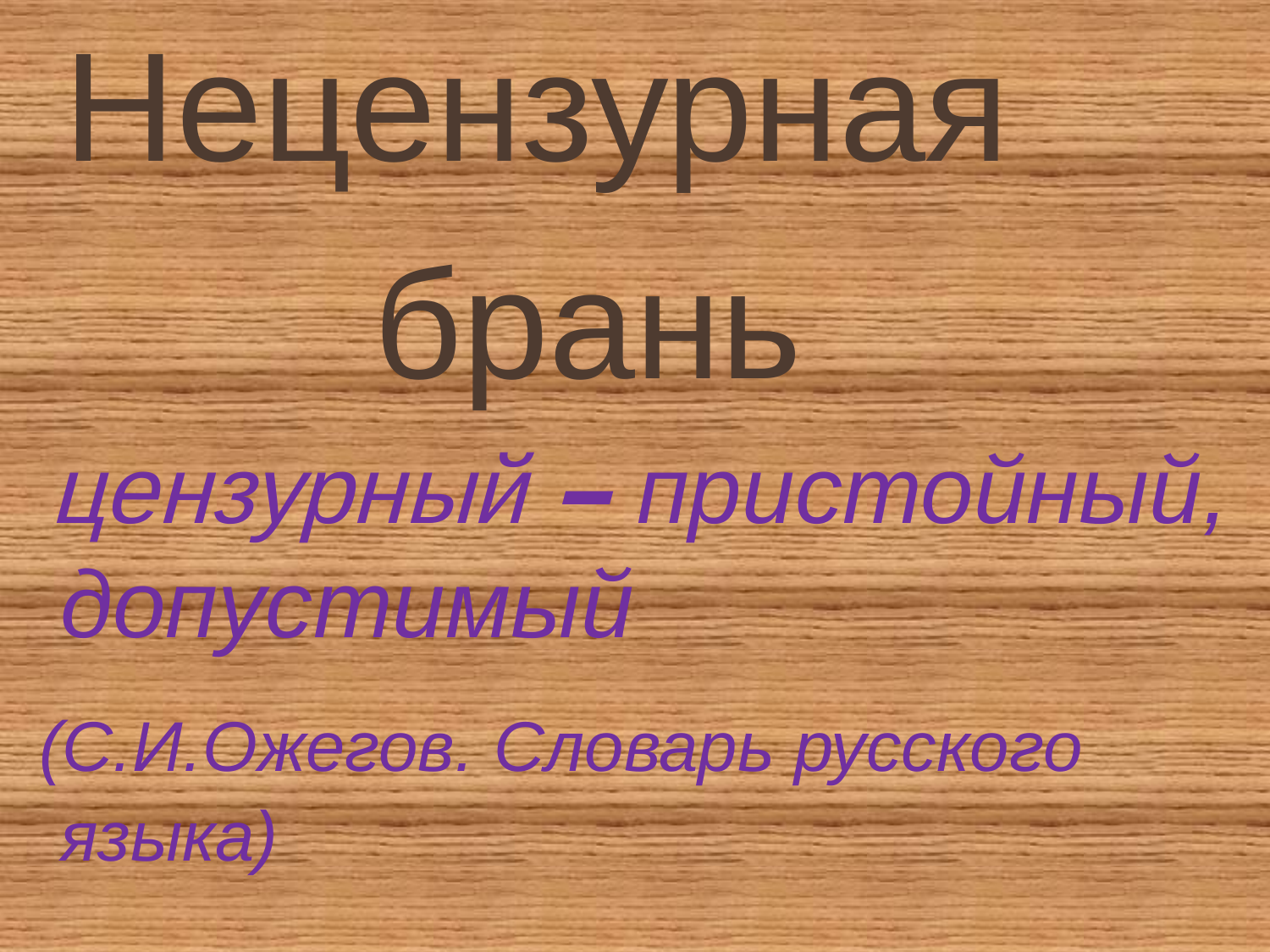

Нецензурная
       брань
  цензурный – пристойный, допустимый
 (С.И.Ожегов. Словарь русского языка)

#